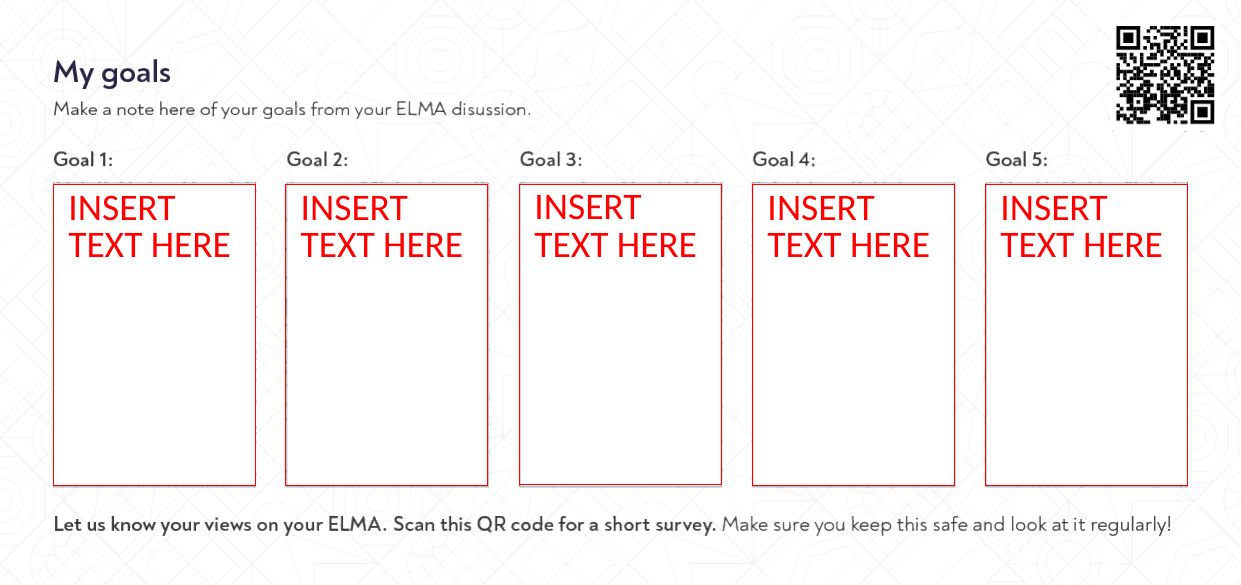

INSERT TEXT HERE
INSERT TEXT HERE
INSERT TEXT HERE
INSERT TEXT HERE
INSERT TEXT HERE